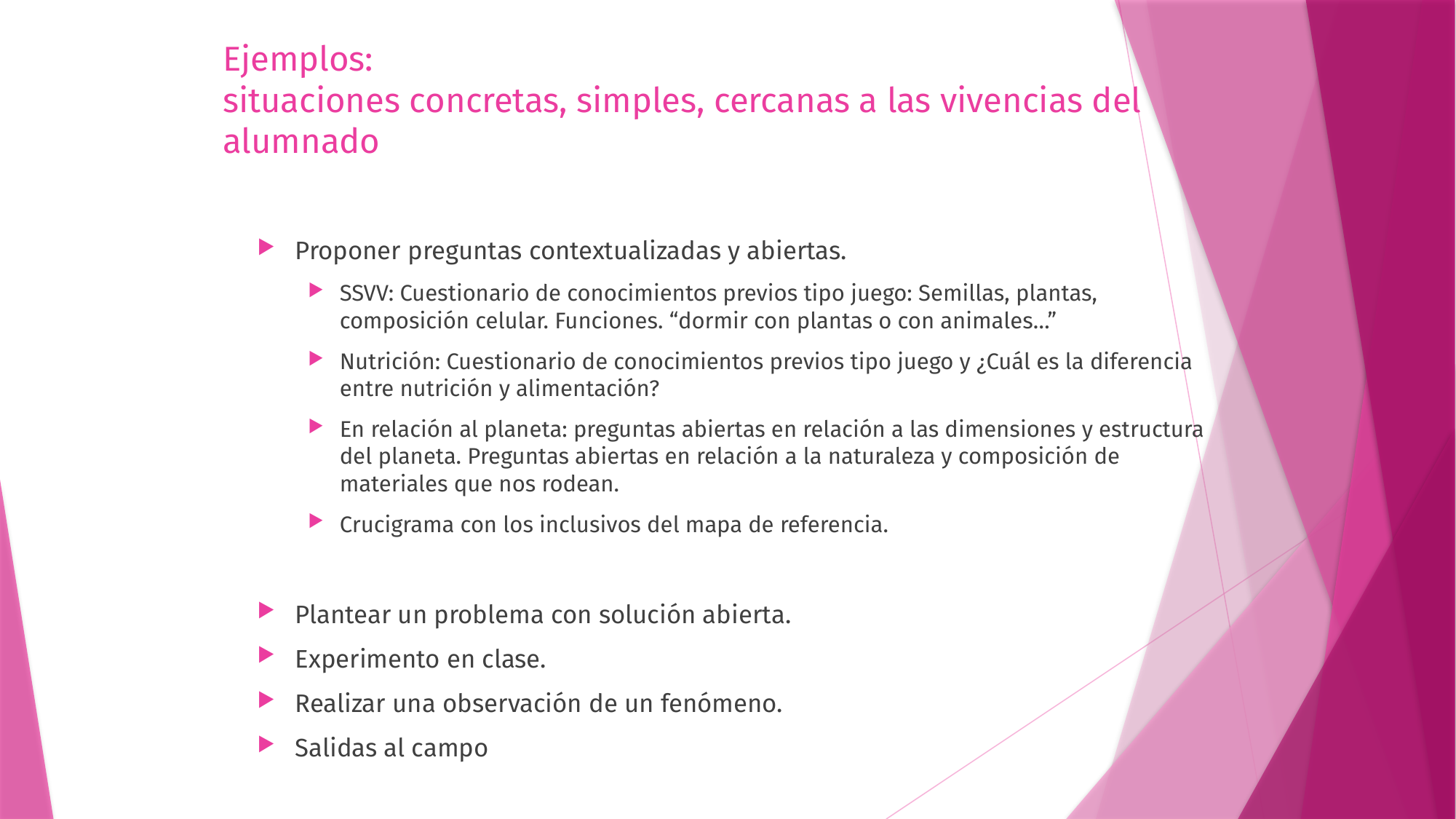

# Ejemplos: situaciones concretas, simples, cercanas a las vivencias del alumnado
Proponer preguntas contextualizadas y abiertas.
SSVV: Cuestionario de conocimientos previos tipo juego: Semillas, plantas, composición celular. Funciones. “dormir con plantas o con animales…”
Nutrición: Cuestionario de conocimientos previos tipo juego y ¿Cuál es la diferencia entre nutrición y alimentación?
En relación al planeta: preguntas abiertas en relación a las dimensiones y estructura del planeta. Preguntas abiertas en relación a la naturaleza y composición de materiales que nos rodean.
Crucigrama con los inclusivos del mapa de referencia.

Plantear un problema con solución abierta.
Experimento en clase.
Realizar una observación de un fenómeno.
Salidas al campo